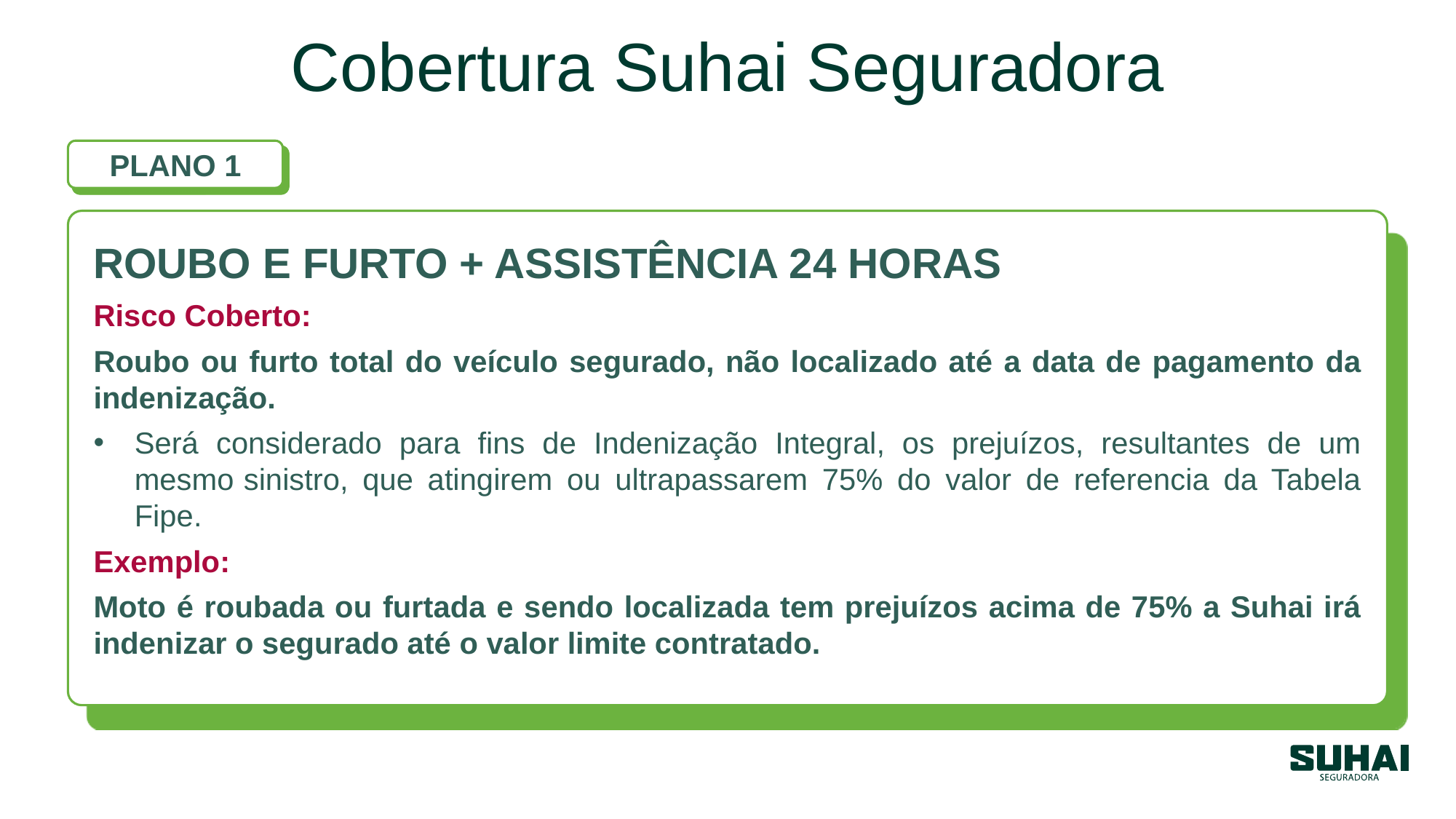

Cobertura Suhai Seguradora
PLANO 1
ROUBO E FURTO + ASSISTÊNCIA 24 HORAS
Risco Coberto:
Roubo ou furto total do veículo segurado, não localizado até a data de pagamento da indenização.
Será considerado para fins de Indenização Integral, os prejuízos, resultantes de um mesmo	sinistro, que atingirem ou ultrapassarem 75% do valor de referencia da Tabela Fipe.
Exemplo:
Moto é roubada ou furtada e sendo localizada tem prejuízos acima de 75% a Suhai irá indenizar o segurado até o valor limite contratado.